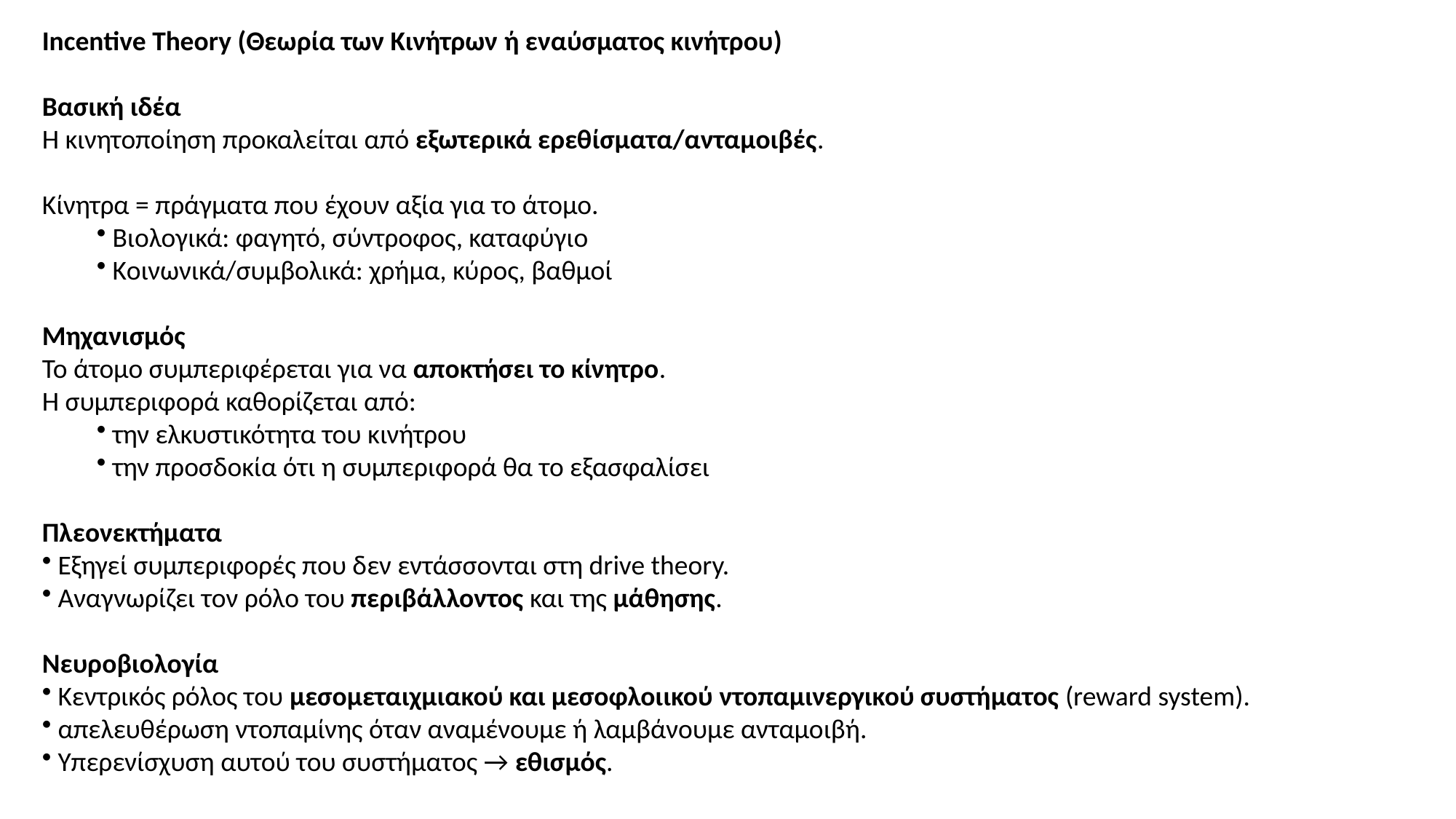

Incentive Theory (Θεωρία των Κινήτρων ή εναύσματος κινήτρου)

Βασική ιδέα
Η κινητοποίηση προκαλείται από εξωτερικά ερεθίσματα/ανταμοιβές.

Κίνητρα = πράγματα που έχουν αξία για το άτομο.
 Βιολογικά: φαγητό, σύντροφος, καταφύγιο
 Κοινωνικά/συμβολικά: χρήμα, κύρος, βαθμοί

Μηχανισμός
Το άτομο συμπεριφέρεται για να αποκτήσει το κίνητρο.
Η συμπεριφορά καθορίζεται από:
 την ελκυστικότητα του κινήτρου
 την προσδοκία ότι η συμπεριφορά θα το εξασφαλίσει

Πλεονεκτήματα
 Εξηγεί συμπεριφορές που δεν εντάσσονται στη drive theory.
 Αναγνωρίζει τον ρόλο του περιβάλλοντος και της μάθησης.

Νευροβιολογία
 Κεντρικός ρόλος του μεσομεταιχμιακού και μεσοφλοιικού ντοπαμινεργικού συστήματος (reward system).
 απελευθέρωση ντοπαμίνης όταν αναμένουμε ή λαμβάνουμε ανταμοιβή.
 Υπερενίσχυση αυτού του συστήματος → εθισμός.